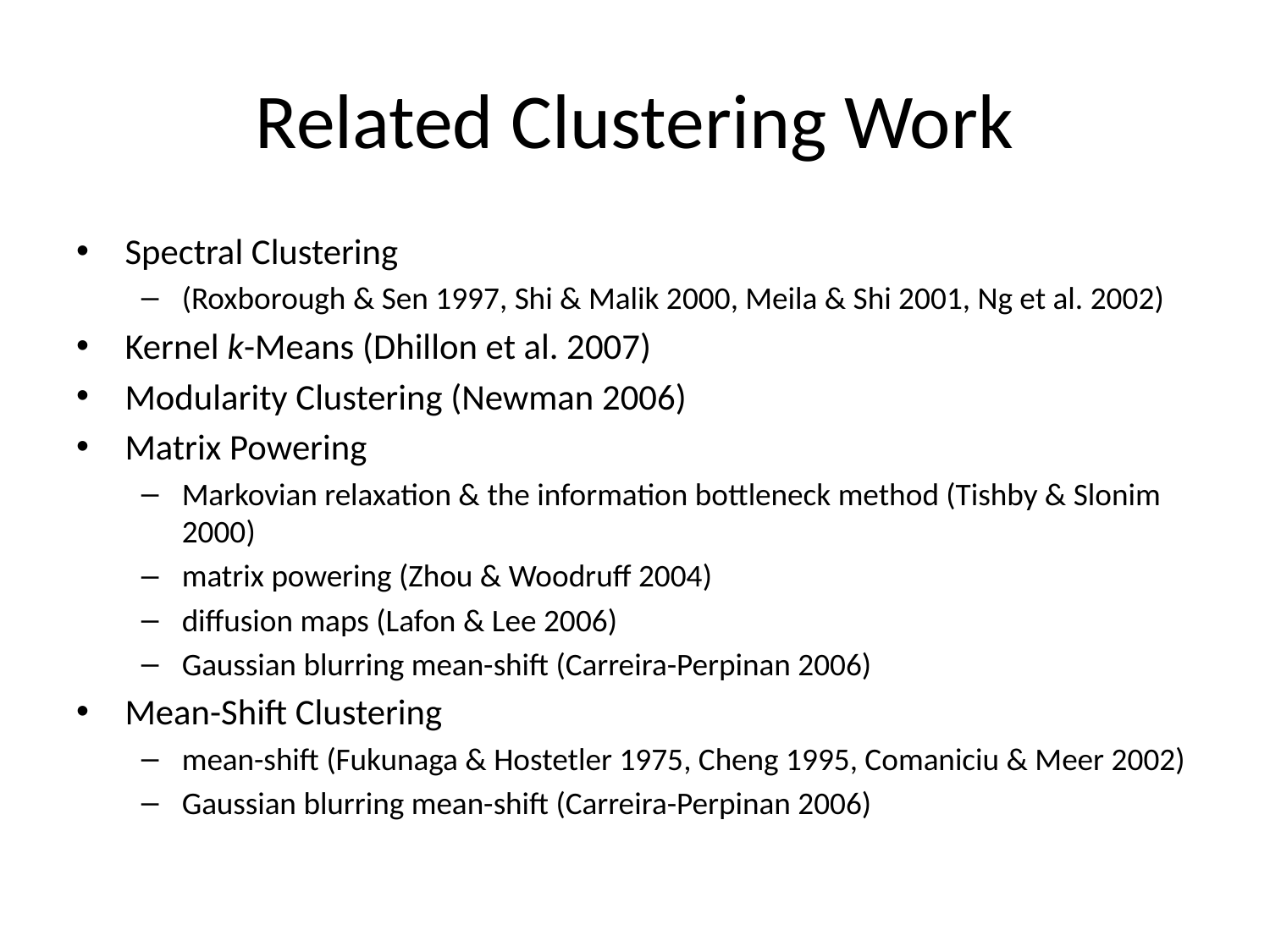

# Related Clustering Work
Spectral Clustering
(Roxborough & Sen 1997, Shi & Malik 2000, Meila & Shi 2001, Ng et al. 2002)
Kernel k-Means (Dhillon et al. 2007)
Modularity Clustering (Newman 2006)
Matrix Powering
Markovian relaxation & the information bottleneck method (Tishby & Slonim 2000)
matrix powering (Zhou & Woodruff 2004)
diffusion maps (Lafon & Lee 2006)
Gaussian blurring mean-shift (Carreira-Perpinan 2006)
Mean-Shift Clustering
mean-shift (Fukunaga & Hostetler 1975, Cheng 1995, Comaniciu & Meer 2002)
Gaussian blurring mean-shift (Carreira-Perpinan 2006)